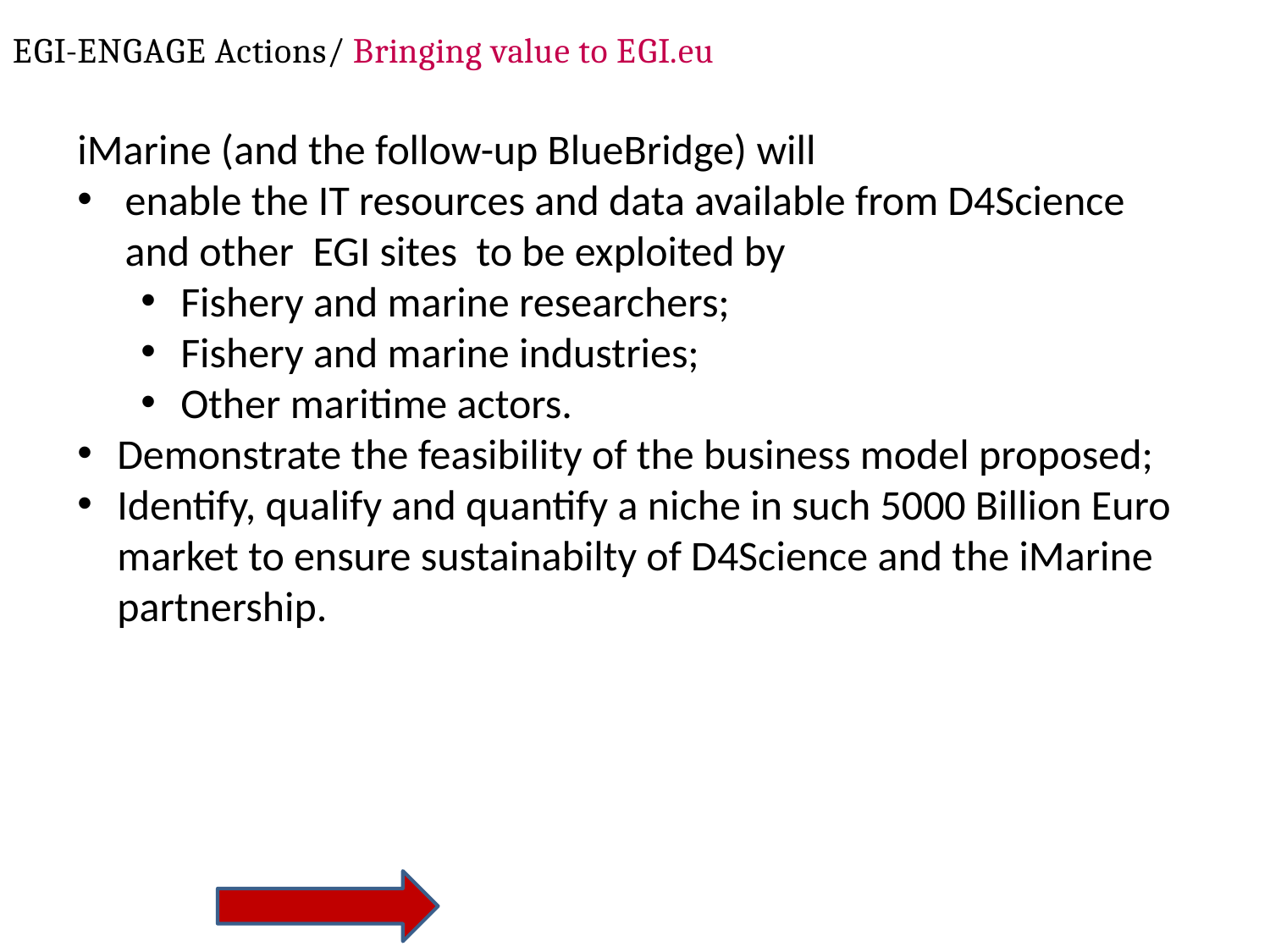

EGI-ENGAGE Actions/ Bringing value to EGI.eu
iMarine (and the follow-up BlueBridge) will
enable the IT resources and data available from D4Science and other  EGI sites  to be exploited by
Fishery and marine researchers;
Fishery and marine industries;
Other maritime actors.
Demonstrate the feasibility of the business model proposed;
Identify, qualify and quantify a niche in such 5000 Billion Euro market to ensure sustainabilty of D4Science and the iMarine partnership.

20